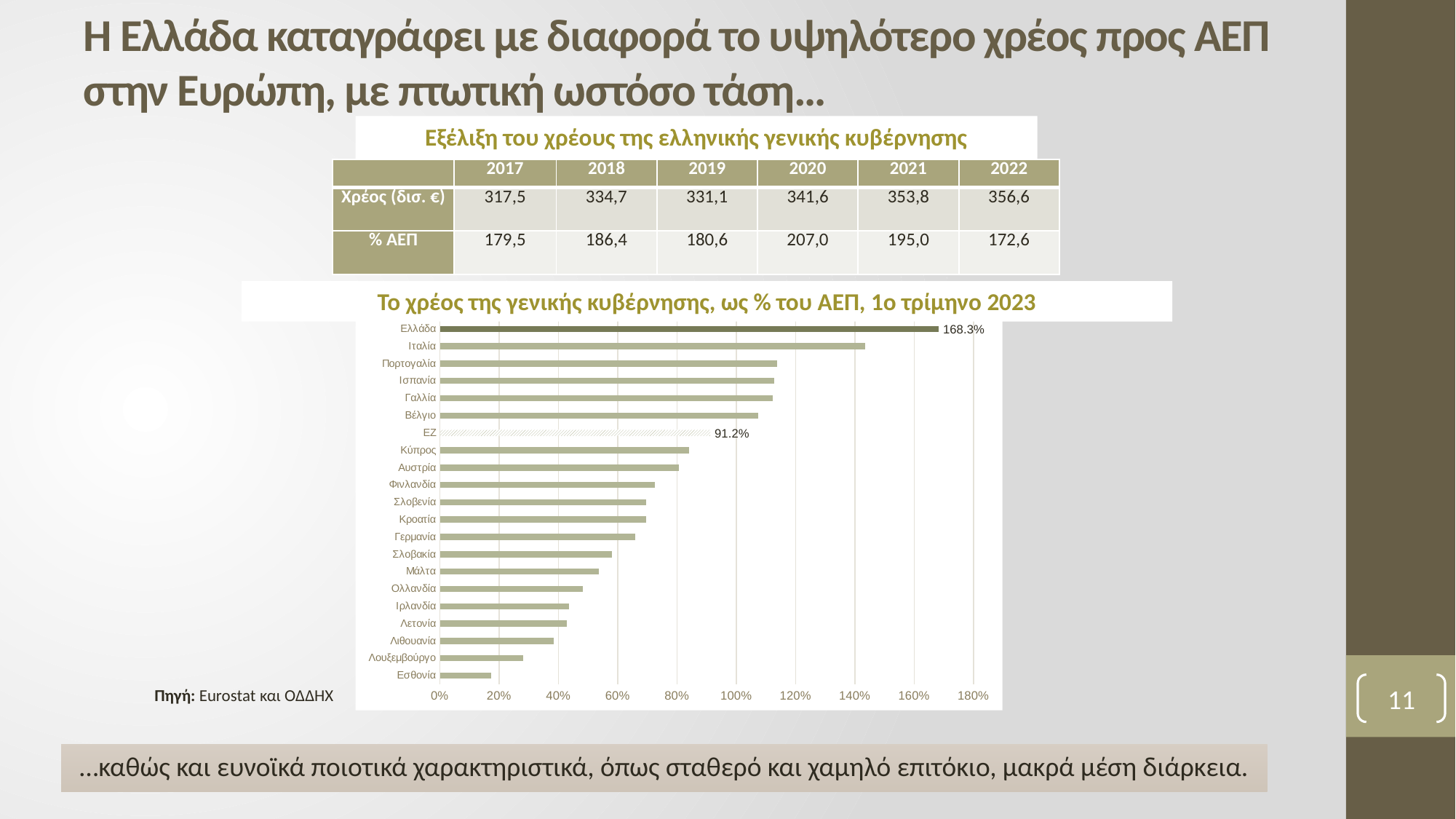

# Η Ελλάδα καταγράφει με διαφορά το υψηλότερο χρέος προς ΑΕΠ στην Ευρώπη, με πτωτική ωστόσο τάση…
Εξέλιξη του χρέους της ελληνικής γενικής κυβέρνησης
|  | 2017 | 2018 | 2019 | 2020 | 2021 | 2022 |
| --- | --- | --- | --- | --- | --- | --- |
| Χρέος (δισ. €) | 317,5 | 334,7 | 331,1 | 341,6 | 353,8 | 356,6 |
| % ΑΕΠ | 179,5 | 186,4 | 180,6 | 207,0 | 195,0 | 172,6 |
Το χρέος της γενικής κυβέρνησης, ως % του ΑΕΠ, 1ο τρίμηνο 2023

### Chart

| Category |  |
|---|---|
| Εσθονία | 0.172 |
| Λουξεμβούργο | 0.28 |
| Λιθουανία | 0.384 |
| Λετονία | 0.429 |
| Ιρλανδία | 0.435 |
| Ολλανδία | 0.483 |
| Μάλτα | 0.536 |
| Σλοβακία | 0.579 |
| Γερμανία | 0.659 |
| Κροατία | 0.695 |
| Σλοβενία | 0.695 |
| Φινλανδία | 0.725 |
| Αυστρία | 0.8059999999999999 |
| Κύπρος | 0.84 |
| ΕΖ | 0.912 |
| Βέλγιο | 1.074 |
| Γαλλία | 1.124 |
| Ισπανία | 1.128 |
| Πορτογαλία | 1.138 |
| Ιταλία | 1.435 |
| Ελλάδα | 1.683 |
11
Πηγή: Eurostat και ΟΔΔΗΧ
…καθώς και ευνοϊκά ποιοτικά χαρακτηριστικά, όπως σταθερό και χαμηλό επιτόκιο, μακρά μέση διάρκεια.